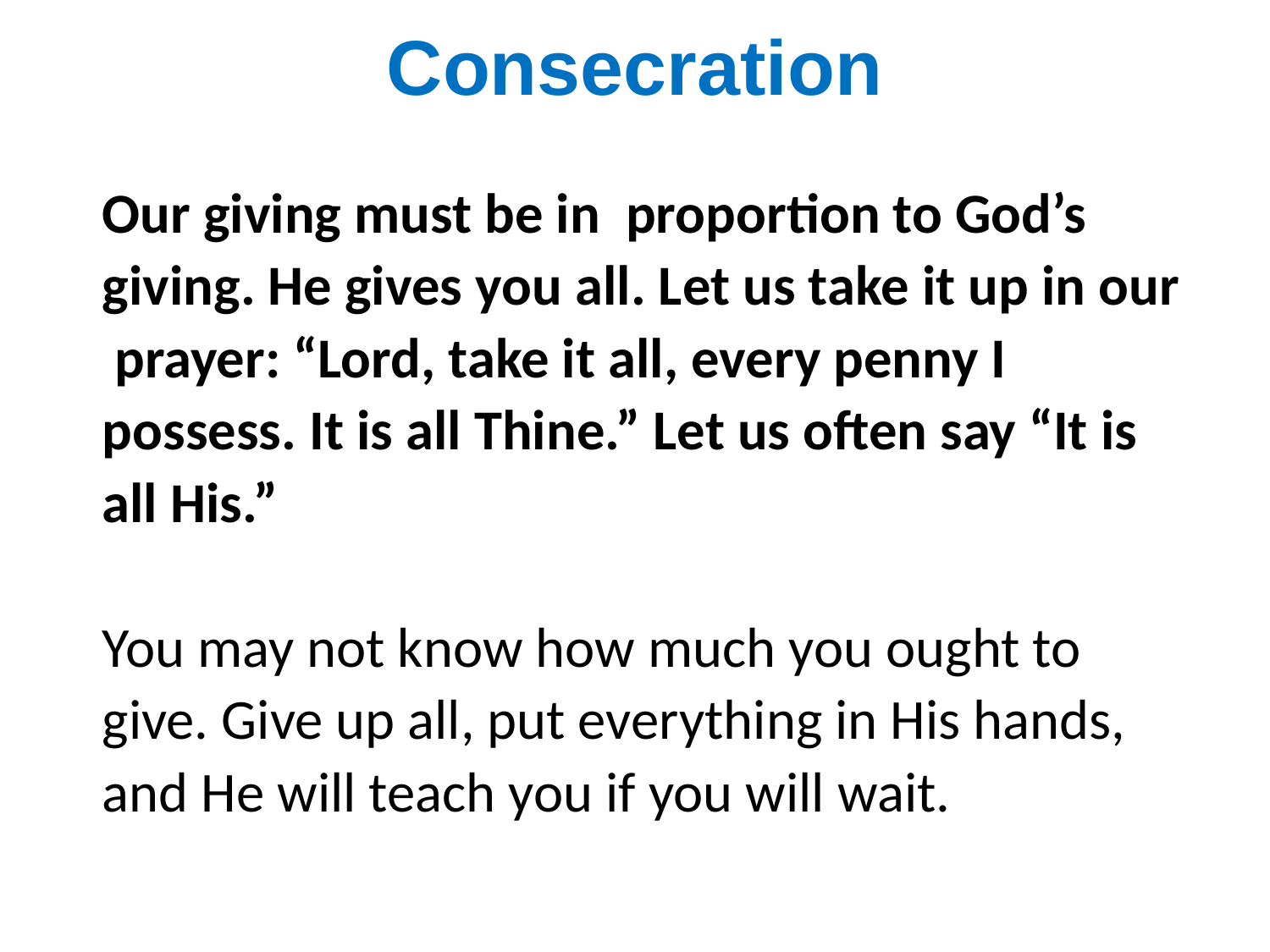

Consecration
Our giving must be in  proportion to God’s giving. He gives you all. Let us take it up in our  prayer: “Lord, take it all, every penny I possess. It is all Thine.” Let us often say “It is all His.”

You may not know how much you ought to give. Give up all, put everything in His hands, and He will teach you if you will wait.